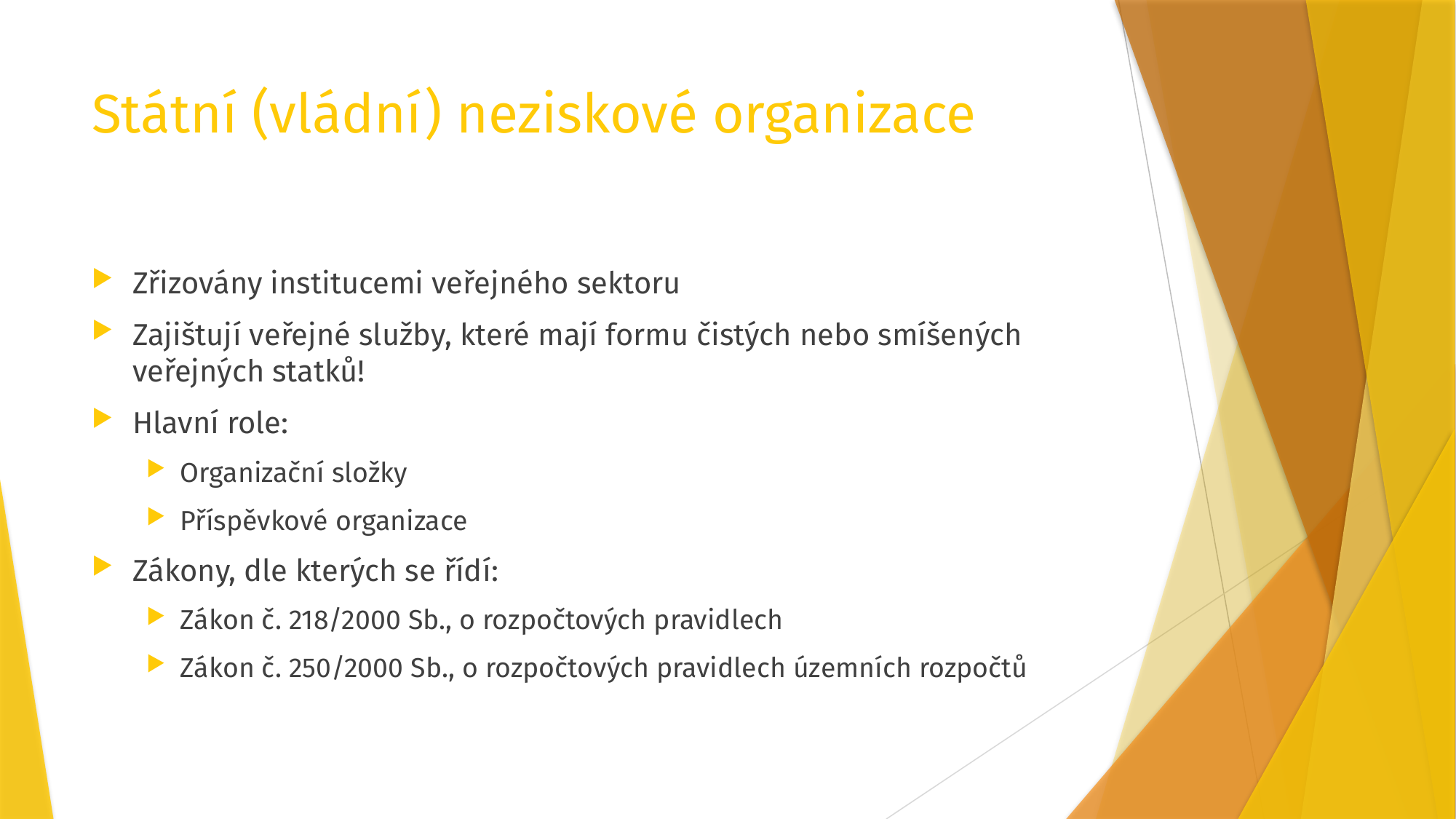

# Státní (vládní) neziskové organizace
Zřizovány institucemi veřejného sektoru
Zajištují veřejné služby, které mají formu čistých nebo smíšených veřejných statků!
Hlavní role:
Organizační složky
Příspěvkové organizace
Zákony, dle kterých se řídí:
Zákon č. 218/2000 Sb., o rozpočtových pravidlech
Zákon č. 250/2000 Sb., o rozpočtových pravidlech územních rozpočtů